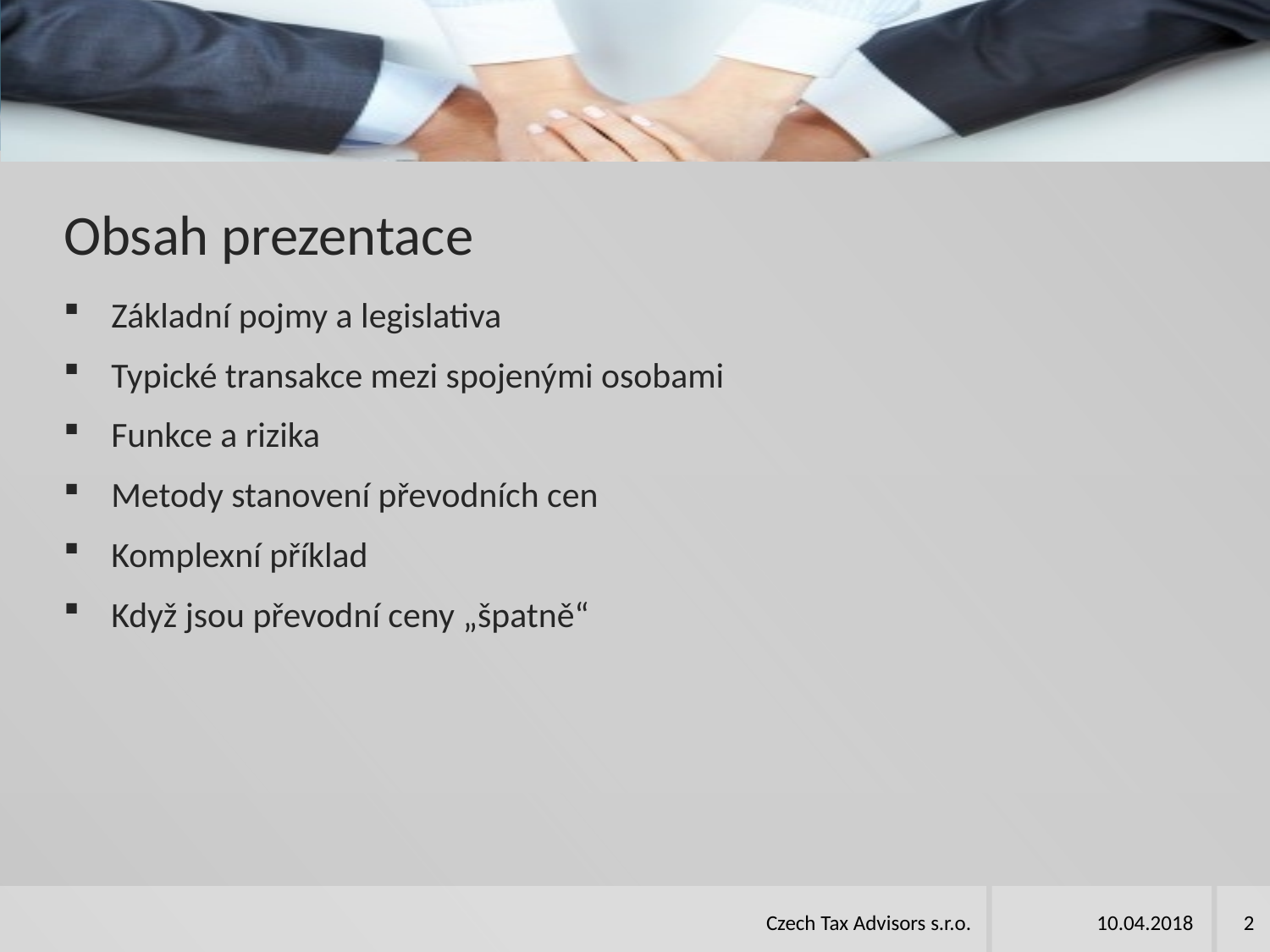

# Obsah prezentace
Základní pojmy a legislativa
Typické transakce mezi spojenými osobami
Funkce a rizika
Metody stanovení převodních cen
Komplexní příklad
Když jsou převodní ceny „špatně“
Czech Tax Advisors s.r.o.
10.04.2018
2